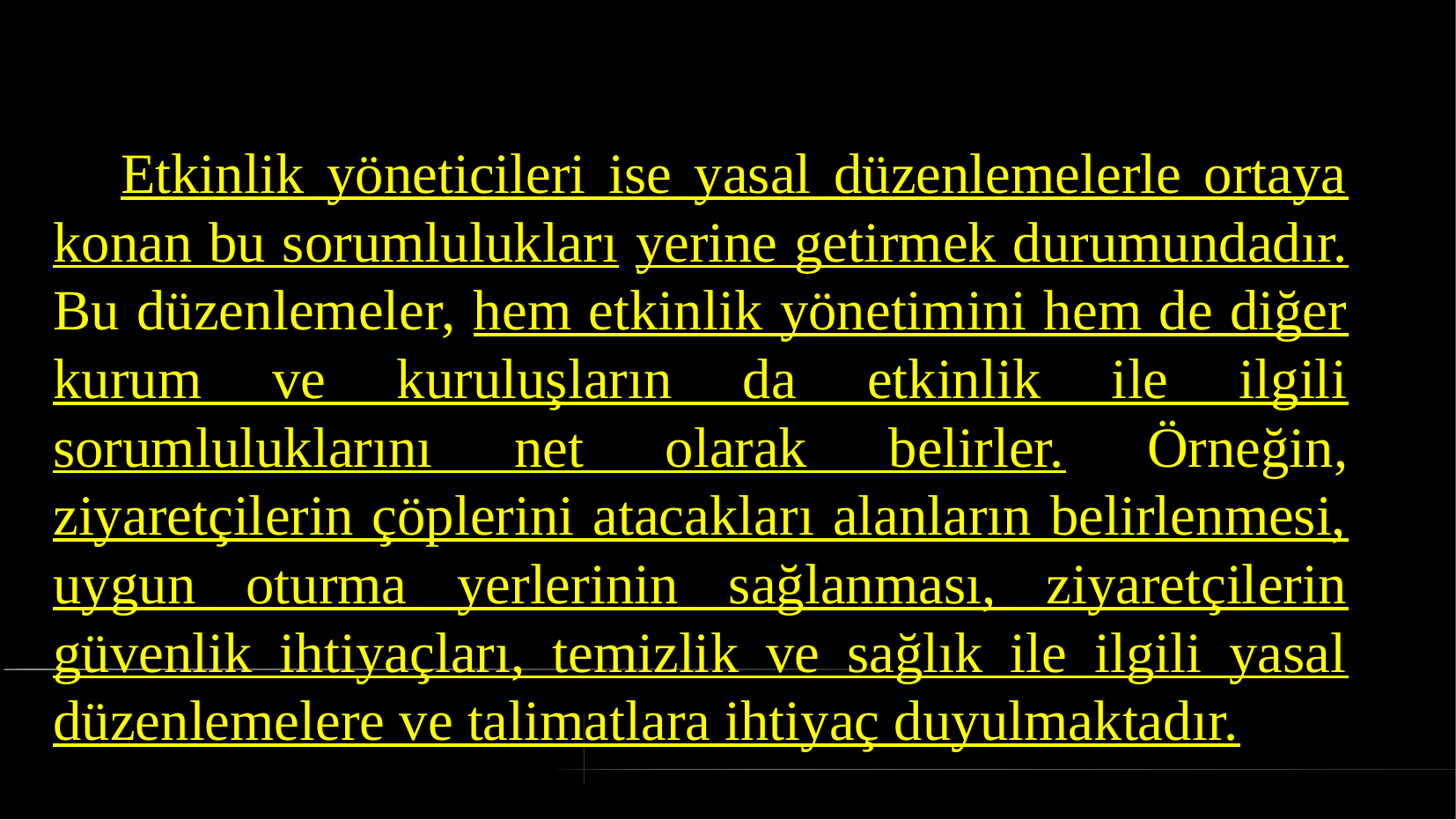

# Etkinlik yöneticileri ise yasal düzenlemelerle ortaya konan bu sorumlulukları yerine getirmek durumundadır. Bu düzenlemeler, hem etkinlik yönetimini hem de diğer kurum ve kuruluşların da etkinlik ile ilgili sorumluluklarını net olarak belirler. Örneğin, ziyaretçilerin çöplerini atacakları alanların belirlenmesi, uygun oturma yerlerinin sağlanması, ziyaretçilerin güvenlik ihtiyaçları, temizlik ve sağlık ile ilgili yasal düzenlemelere ve talimatlara ihtiyaç duyulmaktadır.